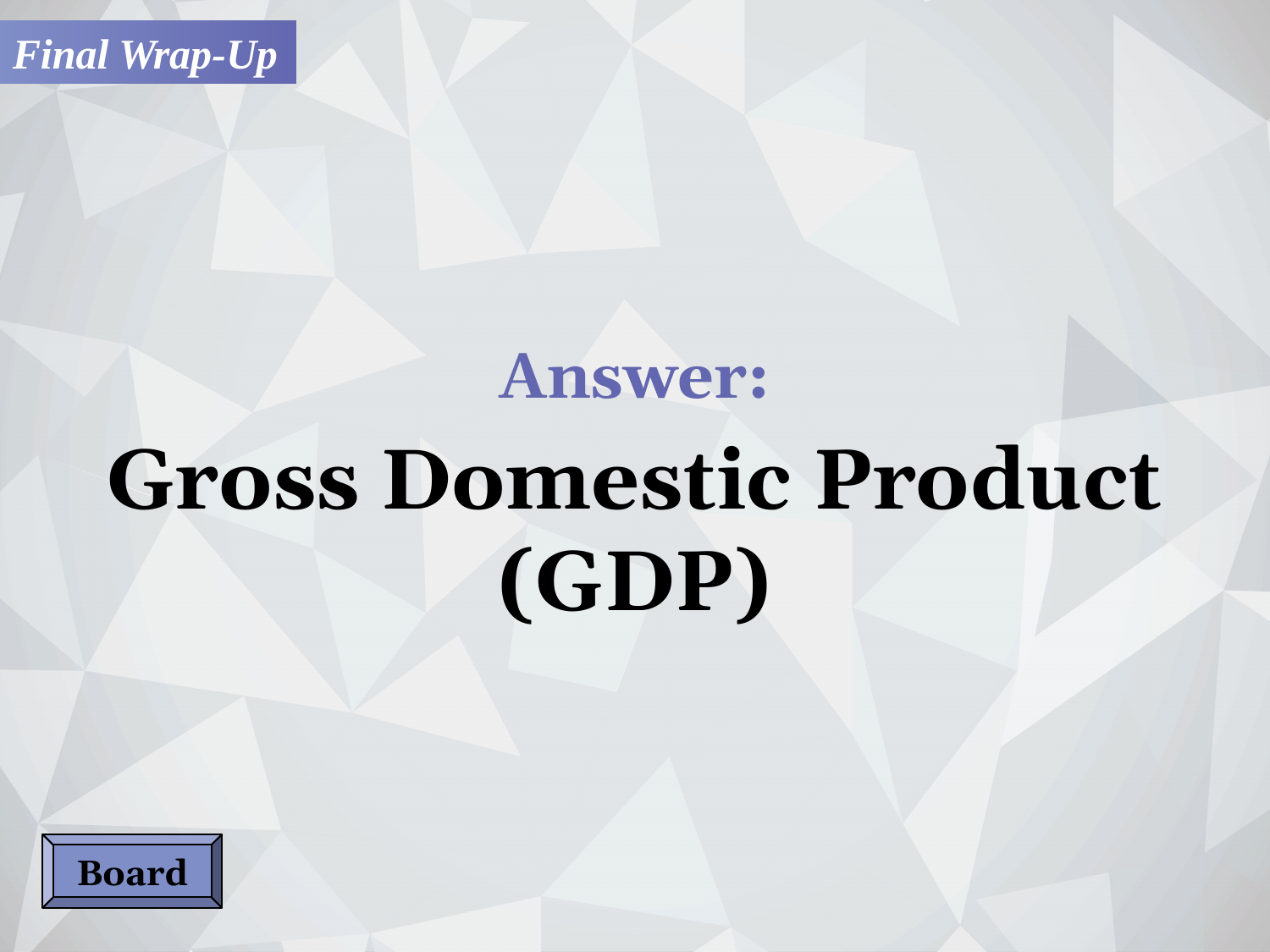

Final Wrap-Up
Answer:
Gross Domestic Product (GDP)
Board